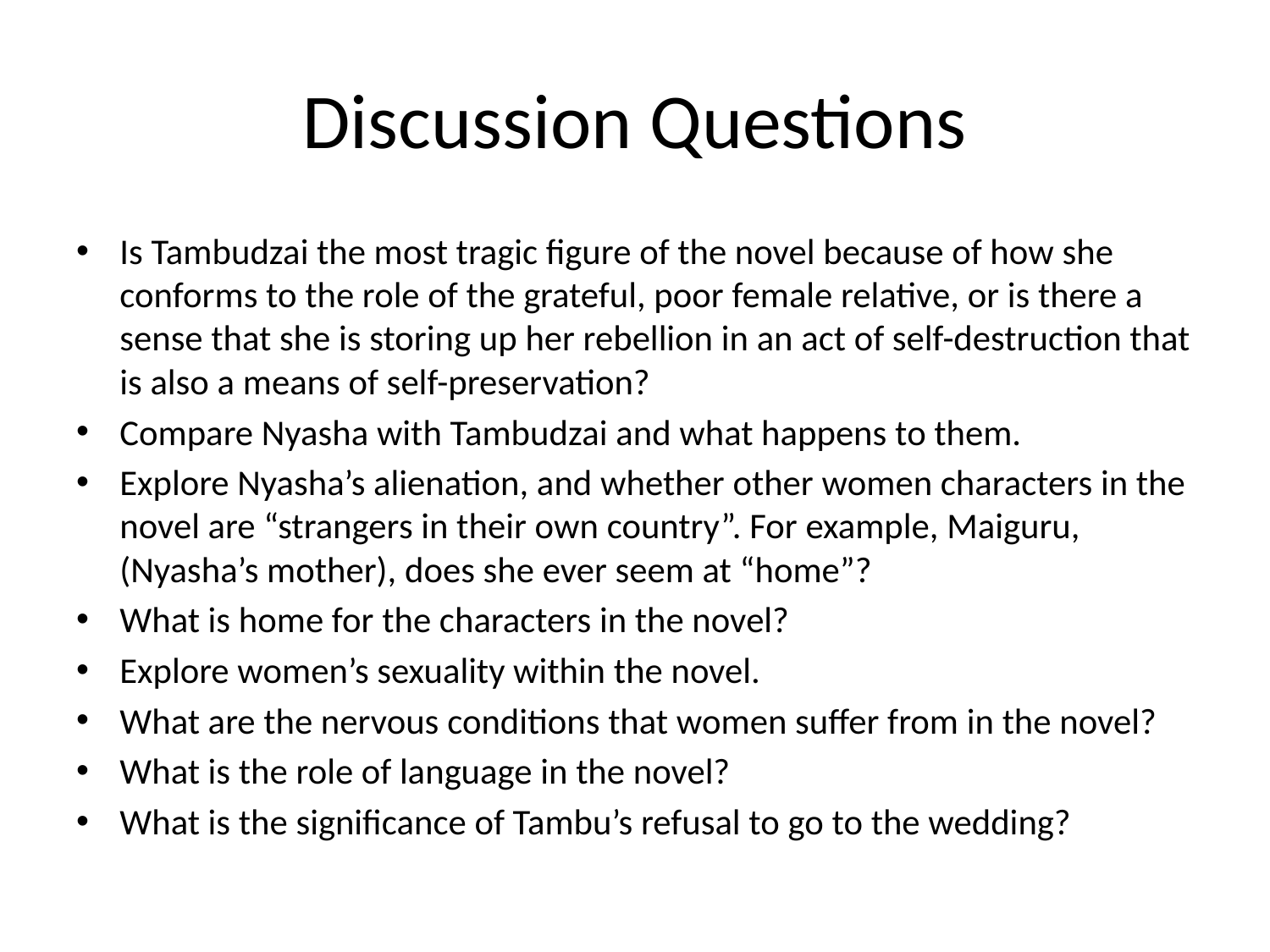

# Discussion Questions
Is Tambudzai the most tragic figure of the novel because of how she conforms to the role of the grateful, poor female relative, or is there a sense that she is storing up her rebellion in an act of self-destruction that is also a means of self-preservation?
Compare Nyasha with Tambudzai and what happens to them.
Explore Nyasha’s alienation, and whether other women characters in the novel are “strangers in their own country”. For example, Maiguru, (Nyasha’s mother), does she ever seem at “home”?
What is home for the characters in the novel?
Explore women’s sexuality within the novel.
What are the nervous conditions that women suffer from in the novel?
What is the role of language in the novel?
What is the significance of Tambu’s refusal to go to the wedding?